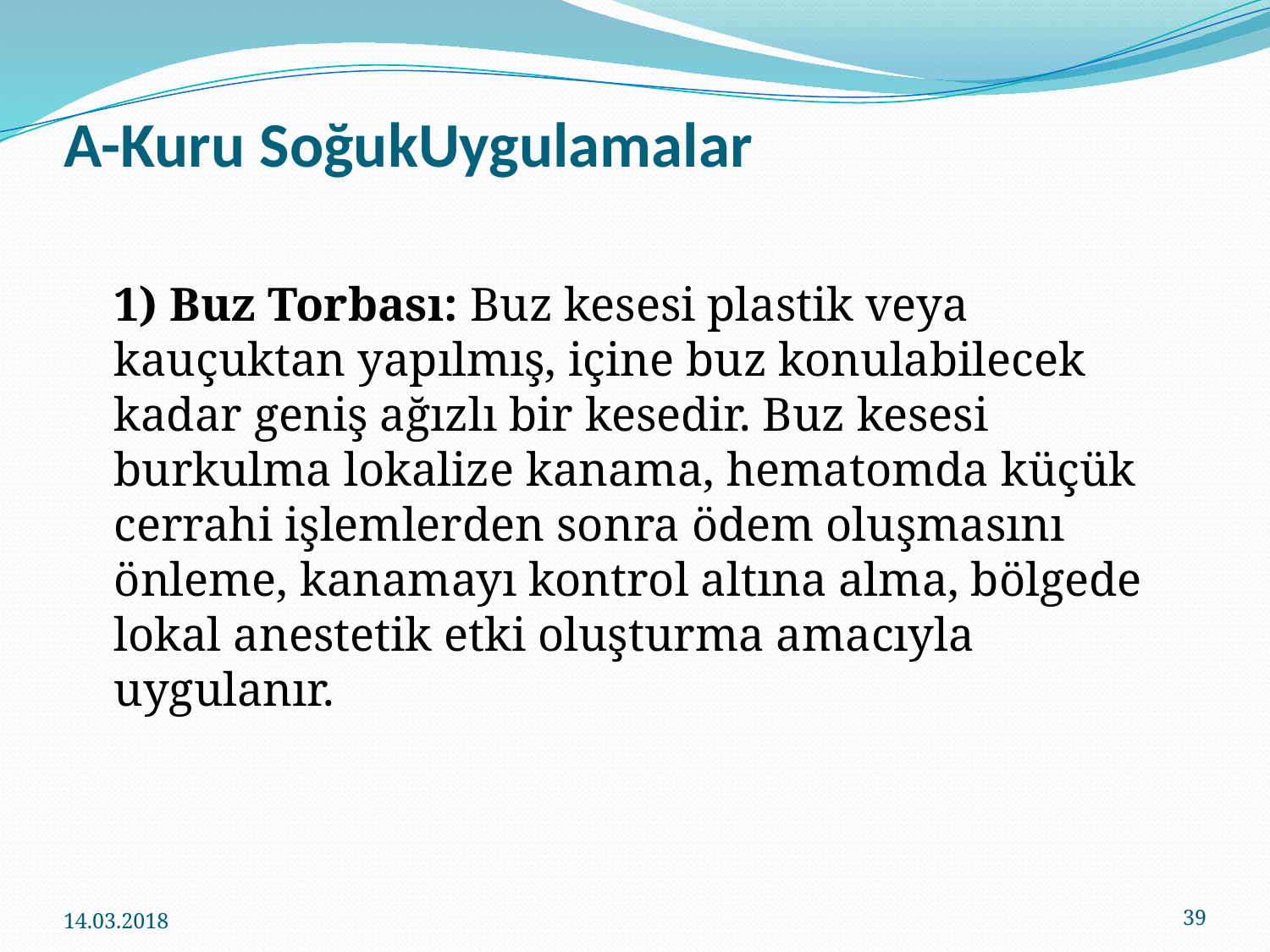

# A-Kuru SoğukUygulamalar
	1) Buz Torbası: Buz kesesi plastik veya kauçuktan yapılmış, içine buz konulabilecek kadar geniş ağızlı bir kesedir. Buz kesesi burkulma lokalize kanama, hematomda küçük cerrahi işlemlerden sonra ödem oluşmasını önleme, kanamayı kontrol altına alma, bölgede lokal anestetik etki oluşturma amacıyla uygulanır.

14.03.2018
39